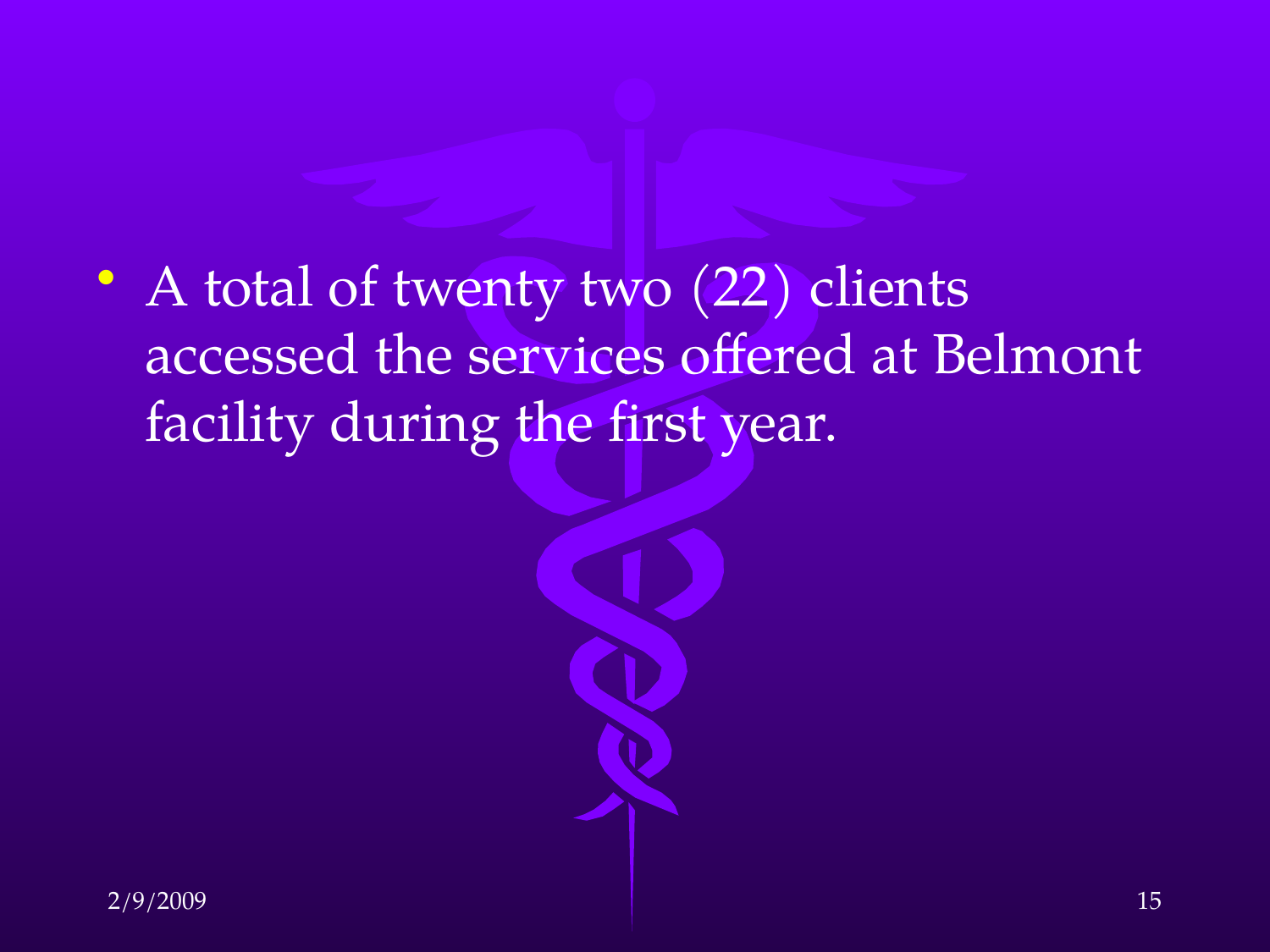

A total of twenty two (22) clients accessed the services offered at Belmont facility during the first year.

2/9/2009
15